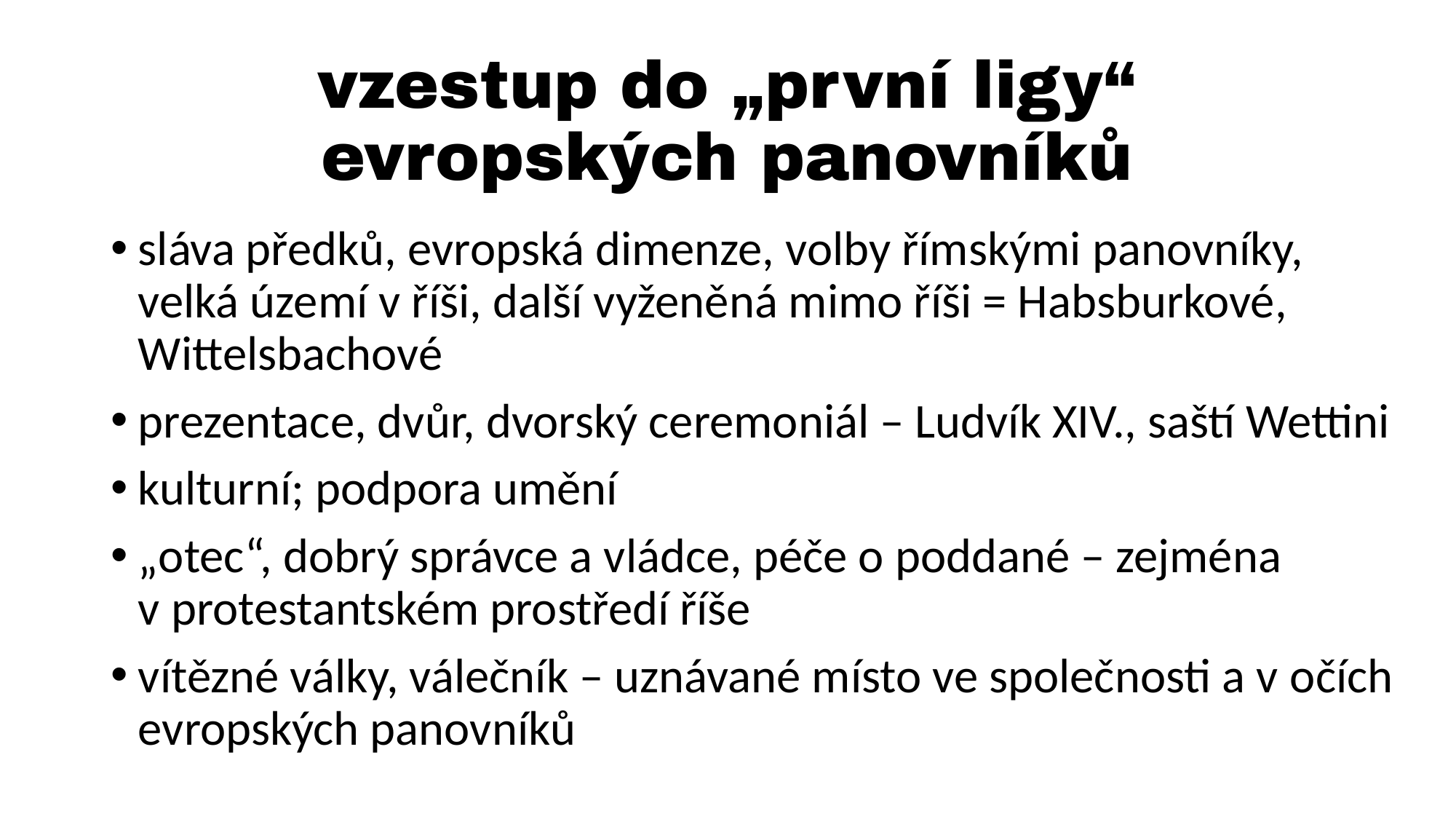

# vzestup do „první ligy“ evropských panovníků
sláva předků, evropská dimenze, volby římskými panovníky, velká území v říši, další vyženěná mimo říši = Habsburkové, Wittelsbachové
prezentace, dvůr, dvorský ceremoniál – Ludvík XIV., saští Wettini
kulturní; podpora umění
„otec“, dobrý správce a vládce, péče o poddané – zejména v protestantském prostředí říše
vítězné války, válečník – uznávané místo ve společnosti a v očích evropských panovníků